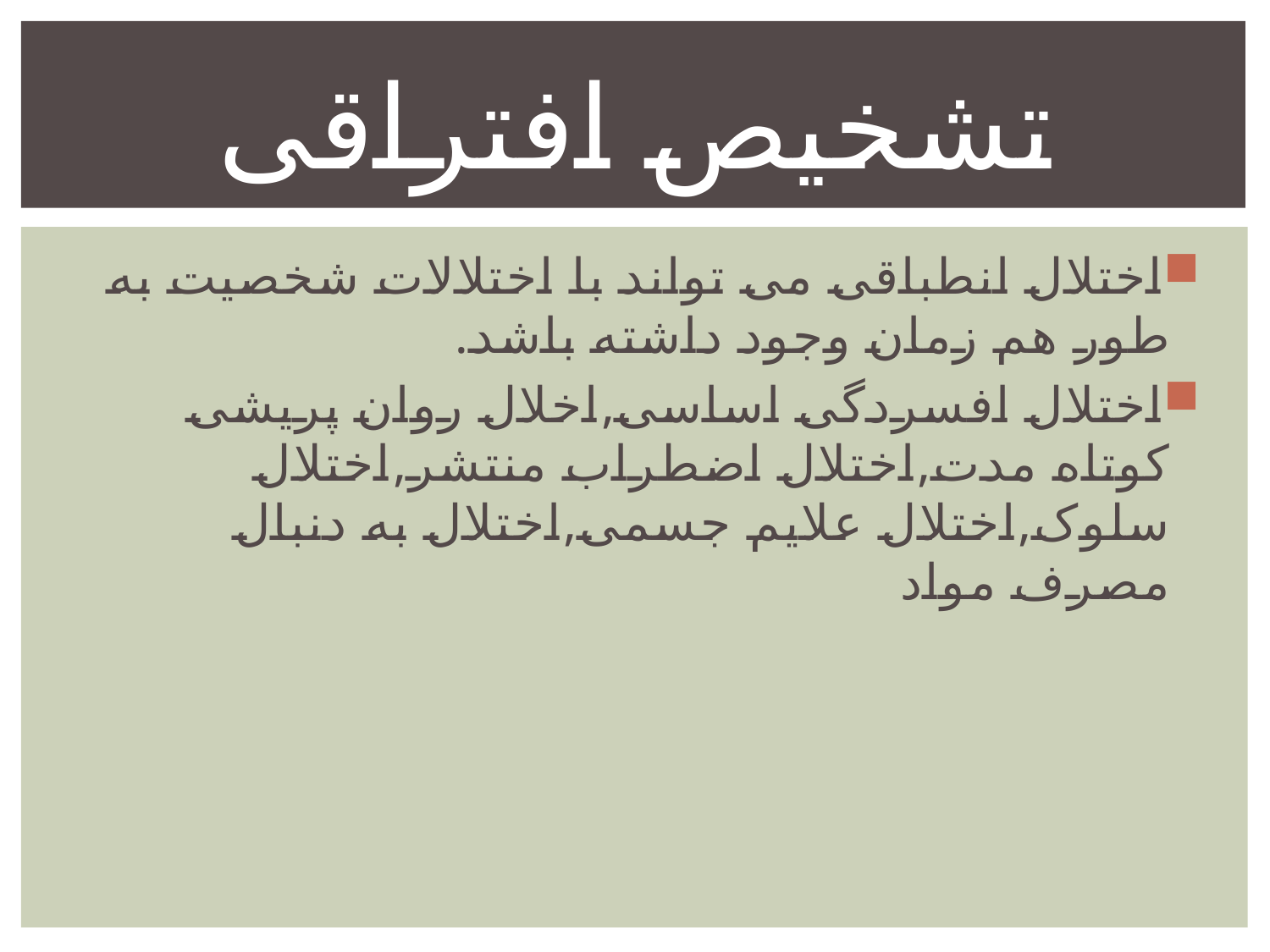

# تشخیص افتراقی
اختلال انطباقی می تواند با اختلالات شخصیت به طور هم زمان وجود داشته باشد.
اختلال افسردگی اساسی,اخلال روان پریشی کوتاه مدت,اختلال اضطراب منتشر,اختلال سلوک,اختلال علایم جسمی,اختلال به دنبال مصرف مواد